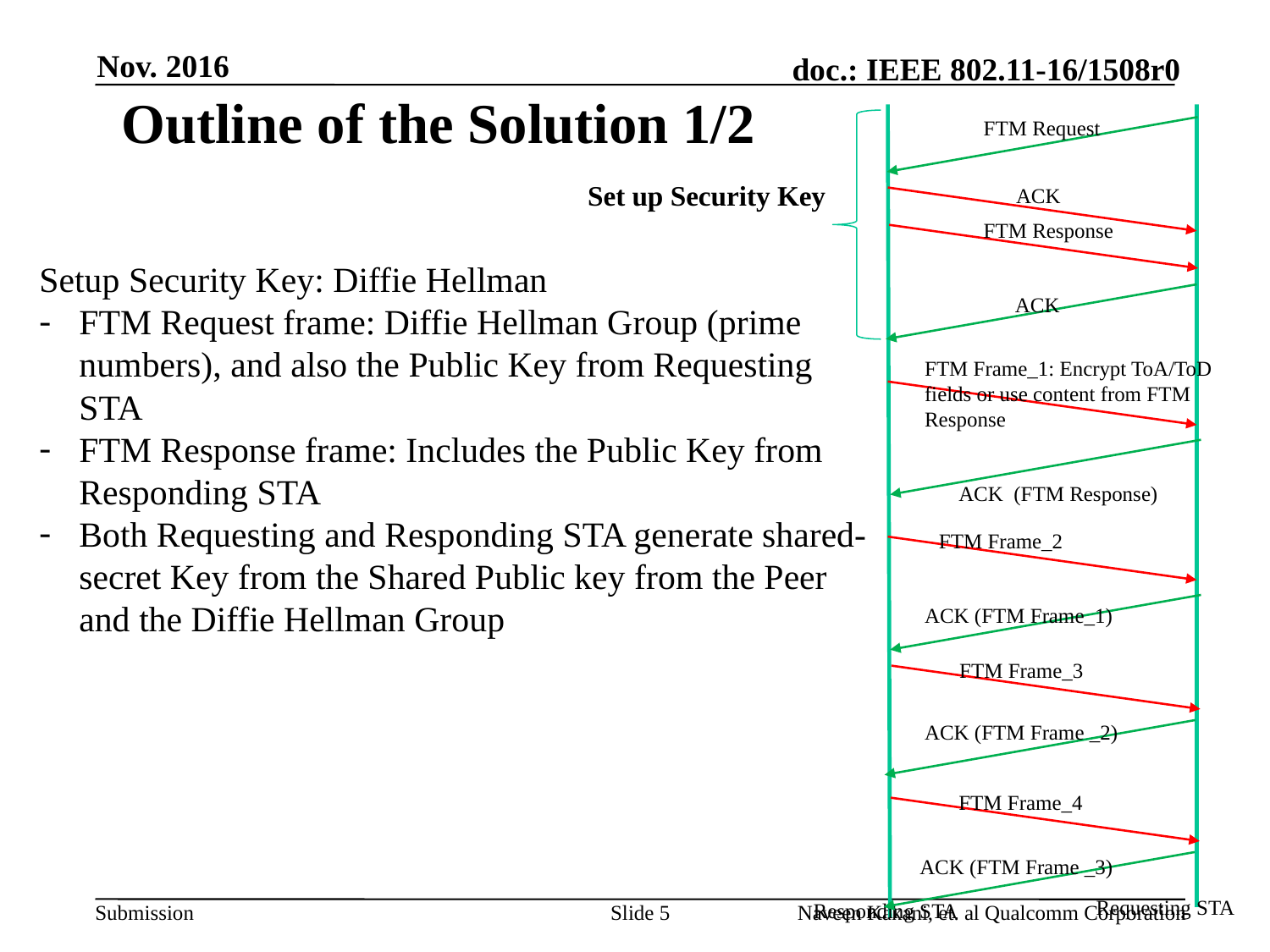

Nov. 2016
# Outline of the Solution 1/2
FTM Request

ACK
FTM Response
ACK
FTM Frame_1: Encrypt ToA/ToD fields or use content from FTM Response
ACK  (FTM Response)
FTM Frame_2
ACK (FTM Frame_1)
FTM Frame_3
ACK (FTM Frame _2)
FTM Frame_4
ACK (FTM Frame _3)
Requesting STA
Responding STA
Set up Security Key
Setup Security Key: Diffie Hellman
FTM Request frame: Diffie Hellman Group (prime numbers), and also the Public Key from Requesting STA
FTM Response frame: Includes the Public Key from Responding STA
Both Requesting and Responding STA generate shared-secret Key from the Shared Public key from the Peer and the Diffie Hellman Group

Slide 5
Naveen Kakani, et. al Qualcomm Corporation